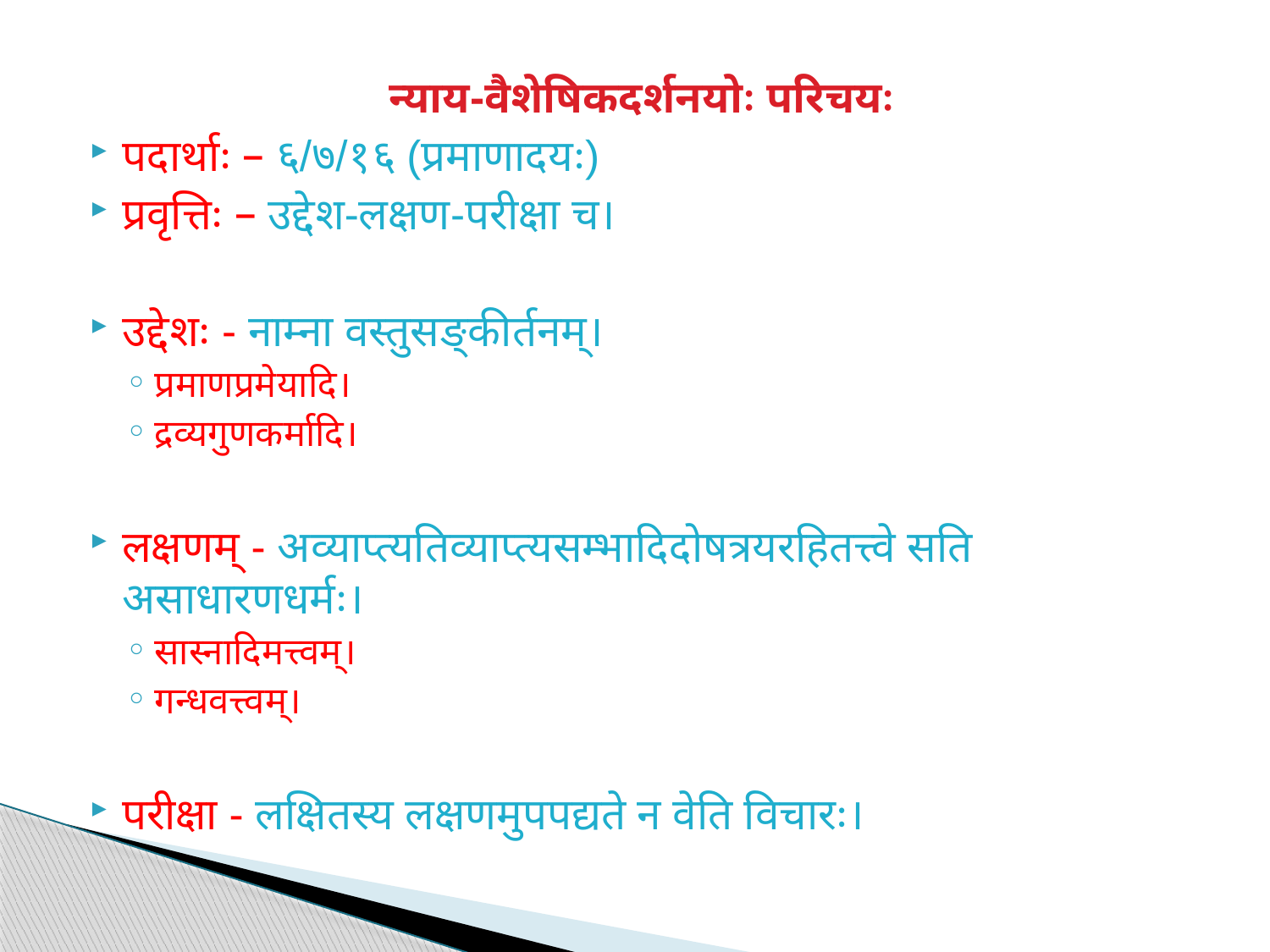

न्याय-वैशेषिकदर्शनयोः परिचयः
पदार्थाः – ६/७/१६ (प्रमाणादयः)
प्रवृत्तिः – उद्देश-लक्षण-परीक्षा च।

उद्देशः - नाम्ना वस्तुसङ्कीर्तनम्।
प्रमाणप्रमेयादि।
द्रव्यगुणकर्मादि।

लक्षणम् - अव्याप्त्यतिव्याप्त्यसम्भादिदोषत्रयरहितत्त्वे सति असाधारणधर्मः।
सास्नादिमत्त्वम्।
गन्धवत्त्वम्।

परीक्षा - लक्षितस्य लक्षणमुपपद्यते न वेति विचारः।